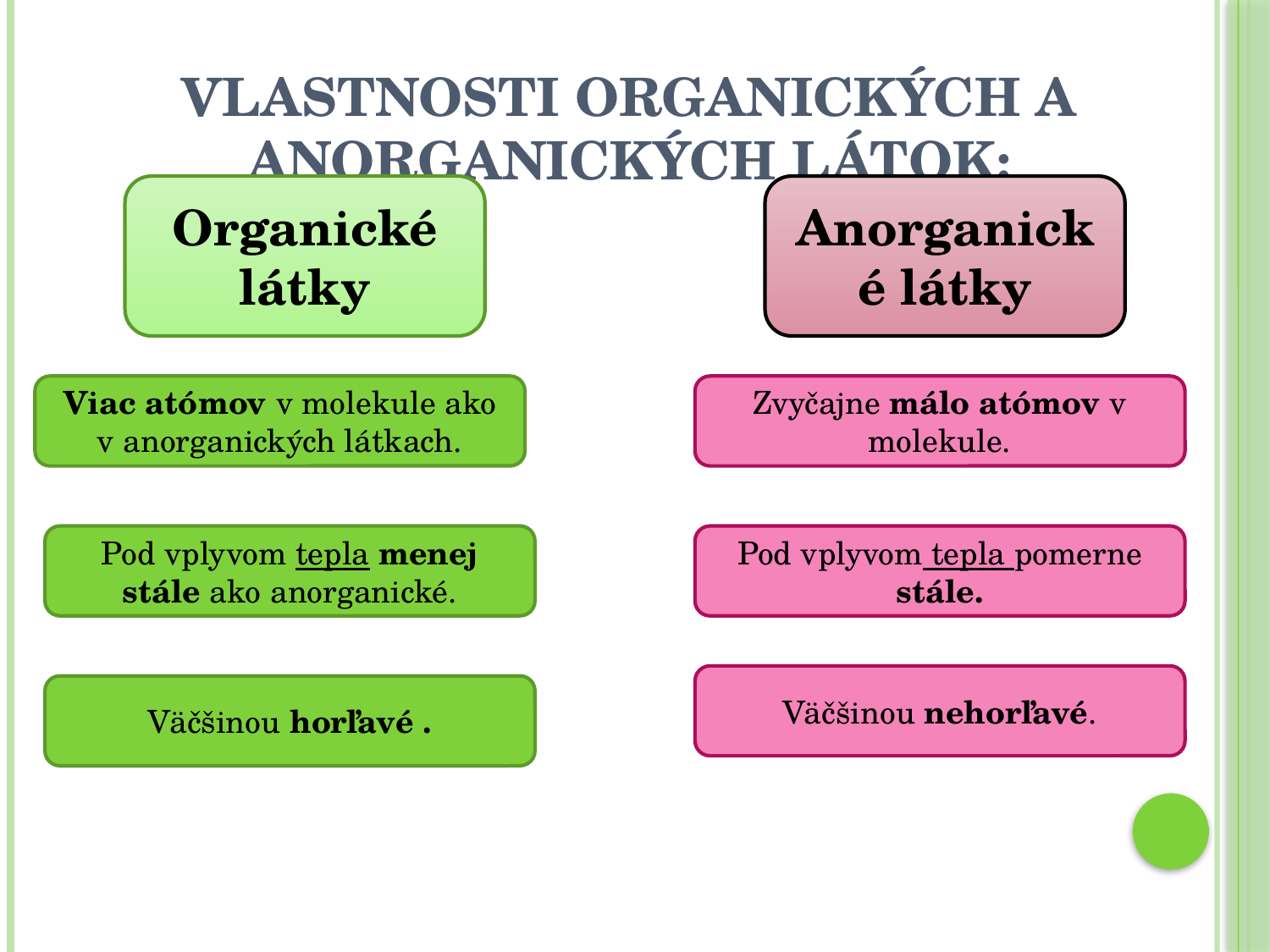

# Vlastnosti organických a anorganických látok:
Organické látky
Anorganické látky

Viac atómov v molekule ako v anorganických látkach.
Zvyčajne málo atómov v molekule.
Pod vplyvom tepla menej stále ako anorganické.
Pod vplyvom tepla pomerne stále.
Väčšinou nehorľavé.
Väčšinou horľavé .